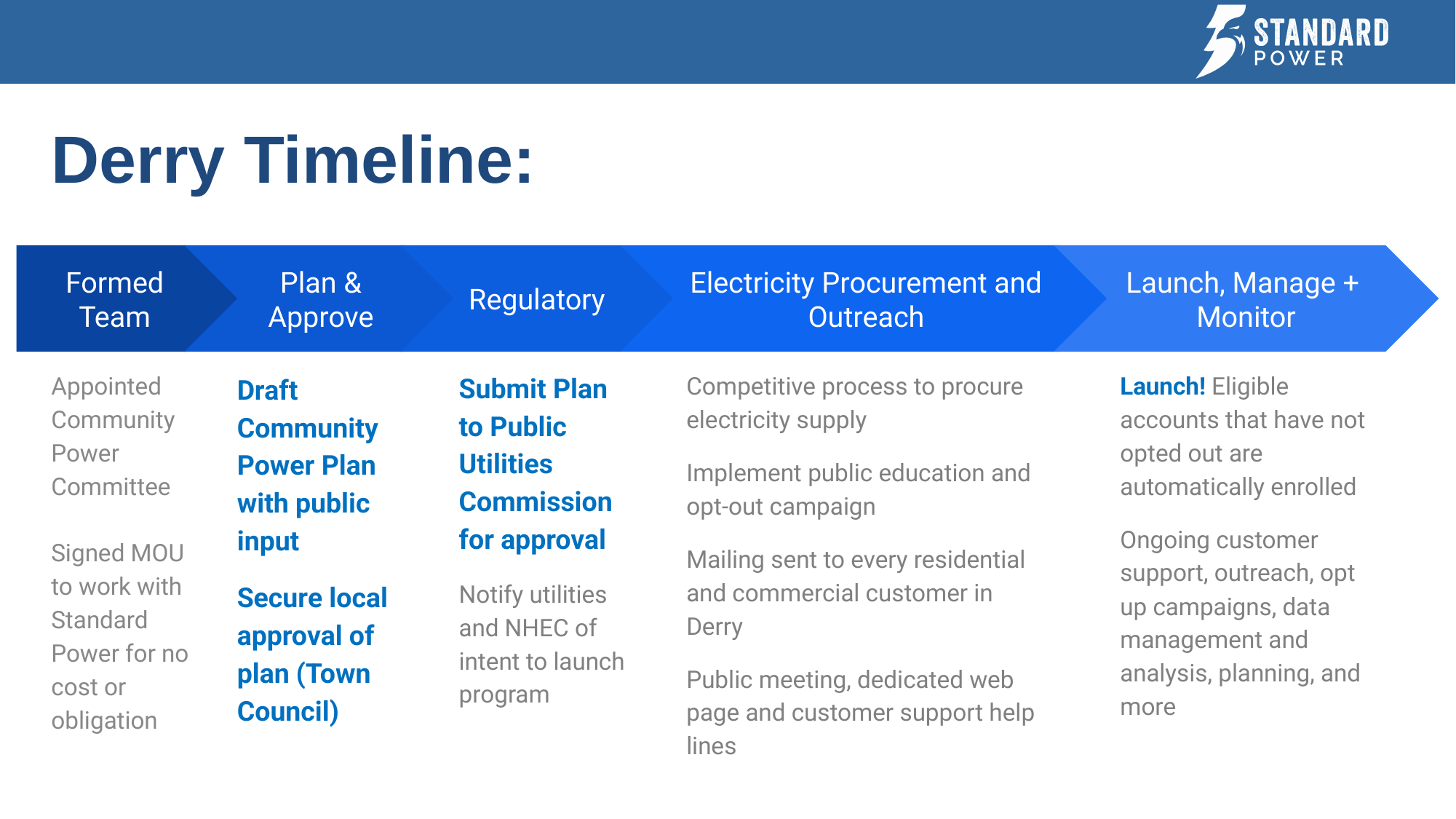

Derry Timeline:
Plan & Approve
Draft Community Power Plan with public input
Secure local approval of plan (Town Council)
Regulatory
Submit Plan to Public Utilities Commission for approval
Notify utilities and NHEC of intent to launch program
Electricity Procurement and Outreach
Competitive process to procure electricity supply
Implement public education and opt-out campaign
Mailing sent to every residential and commercial customer in Derry
Public meeting, dedicated web page and customer support help lines
Launch, Manage +
Monitor
Launch! Eligible accounts that have not opted out are automatically enrolled
Ongoing customer support, outreach, opt up campaigns, data management and analysis, planning, and more
Formed Team
Appointed Community Power Committee

Signed MOU to work with Standard Power for no cost or obligation